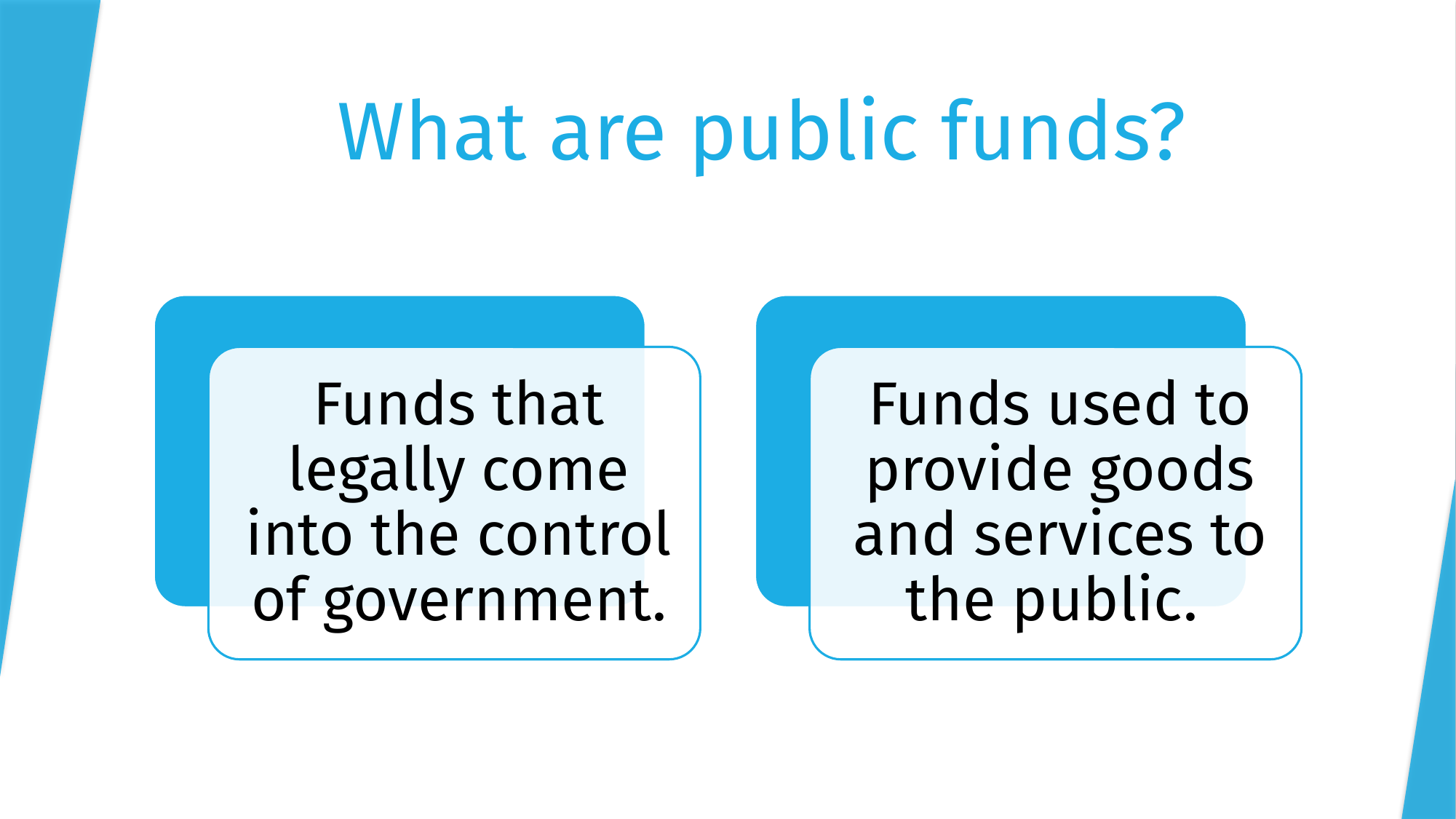

# What are public funds?
Funds that legally come into the control of government.
Funds used to provide goods and services to the public.